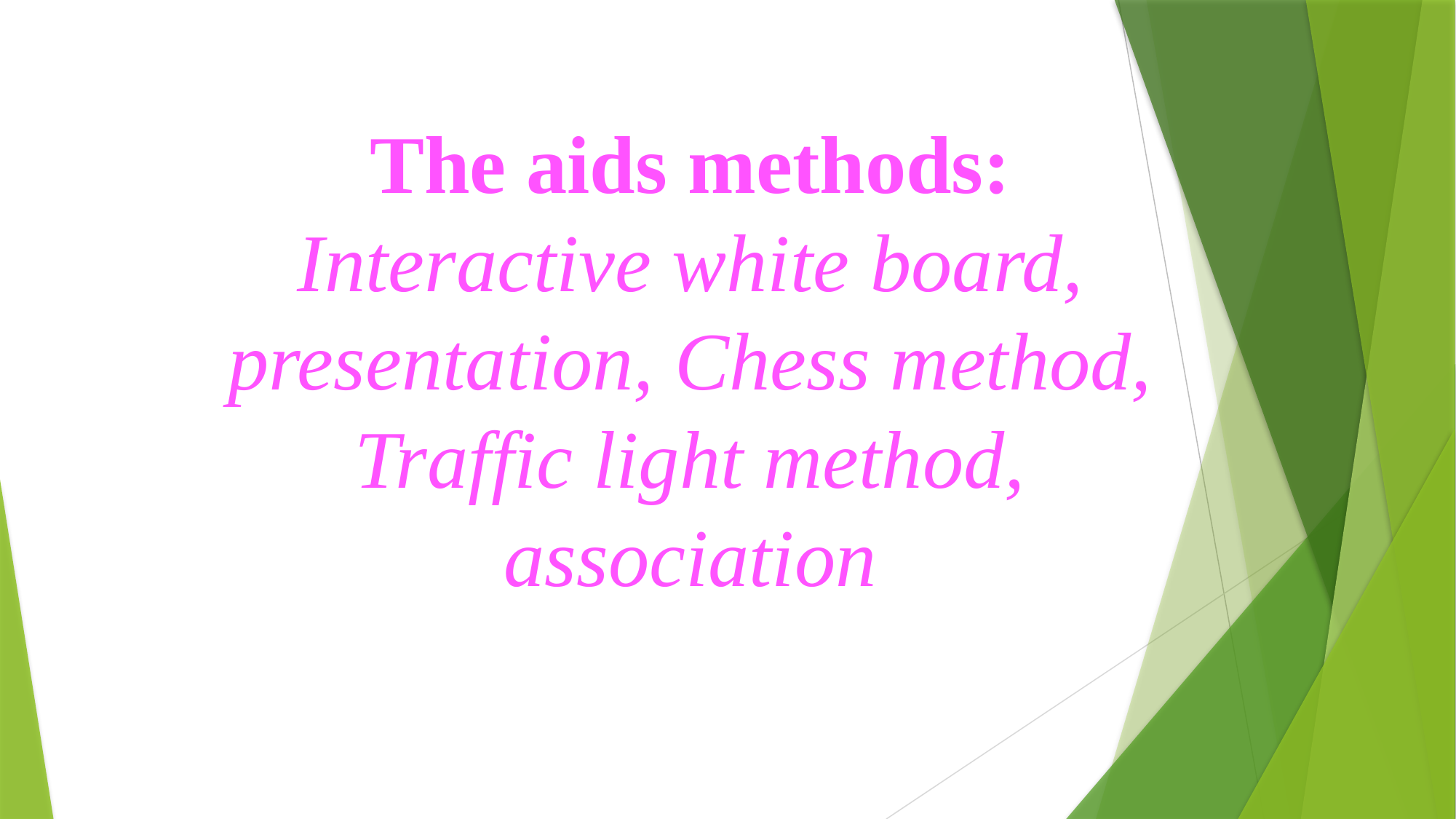

The aids methods:
Interactive white board, presentation, Chess method, Traffic light method, association